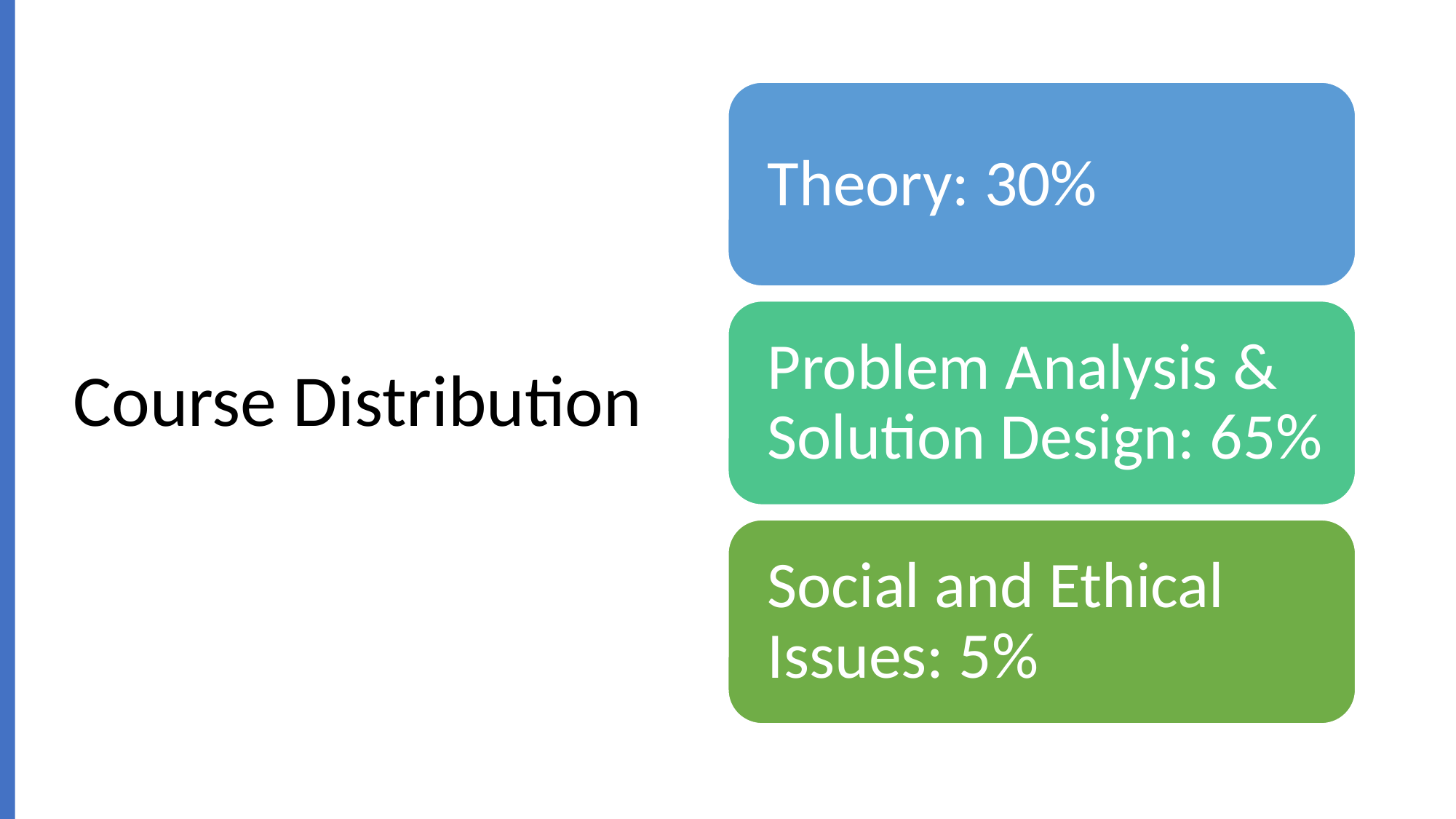

# Course Distribution
Theory: 30%
Problem Analysis & Solution Design: 65%
Social and Ethical Issues: 5%